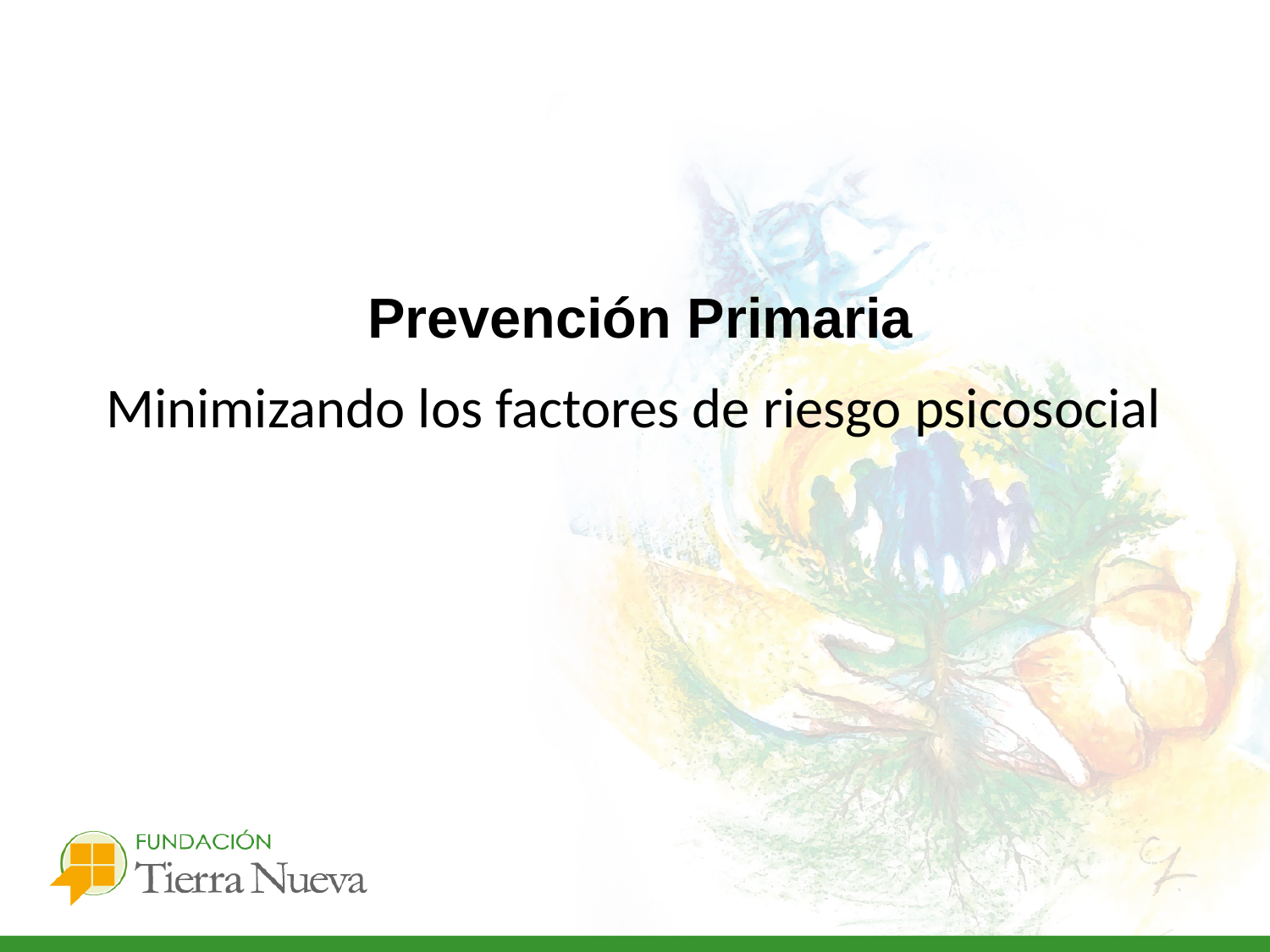

Prevención Primaria
Minimizando los factores de riesgo psicosocial